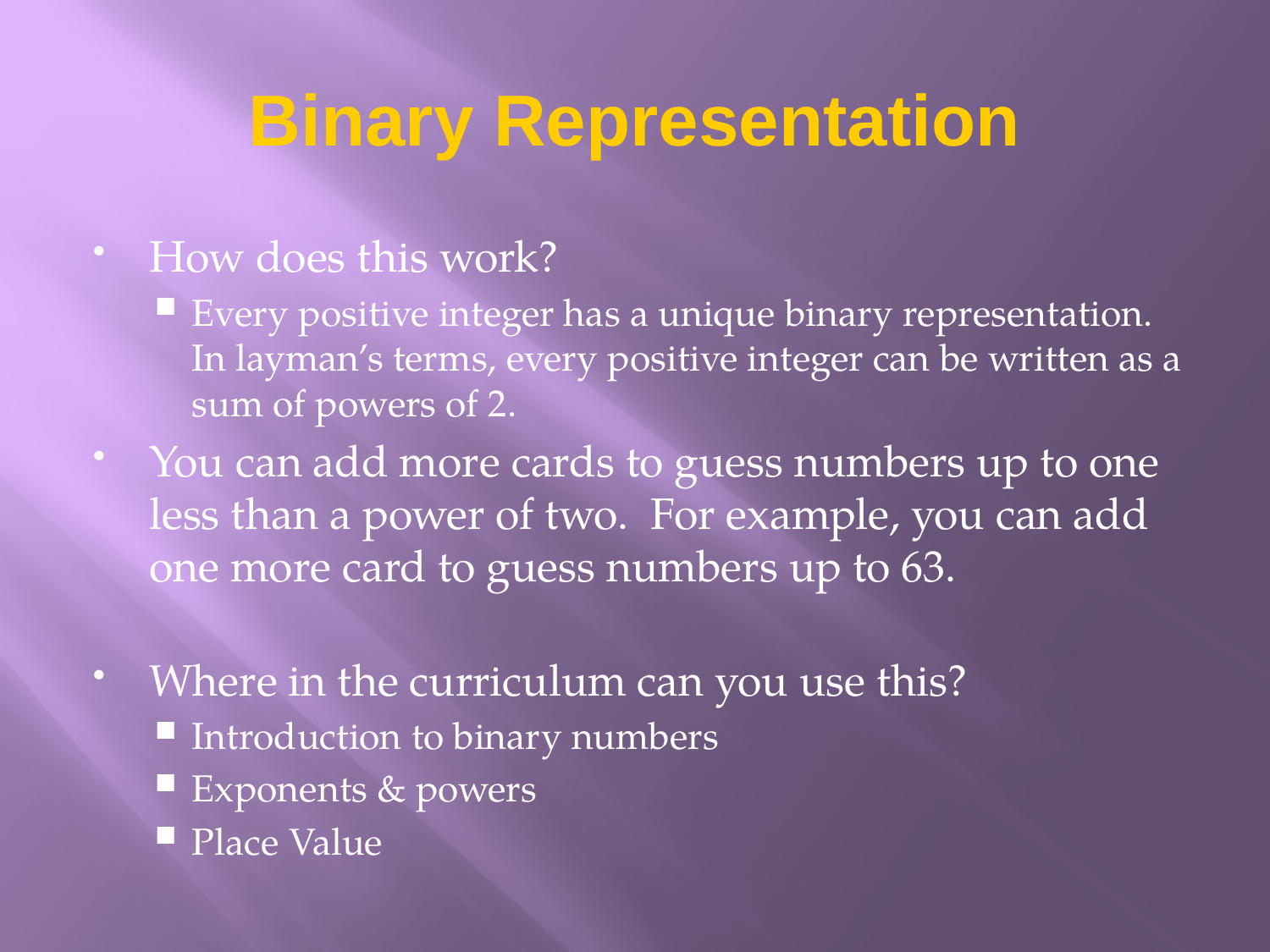

# Binary Representation
How does this work?
Every positive integer has a unique binary representation.  In layman’s terms, every positive integer can be written as a sum of powers of 2.
You can add more cards to guess numbers up to one less than a power of two.  For example, you can add one more card to guess numbers up to 63.

Where in the curriculum can you use this?
Introduction to binary numbers
Exponents & powers
Place Value